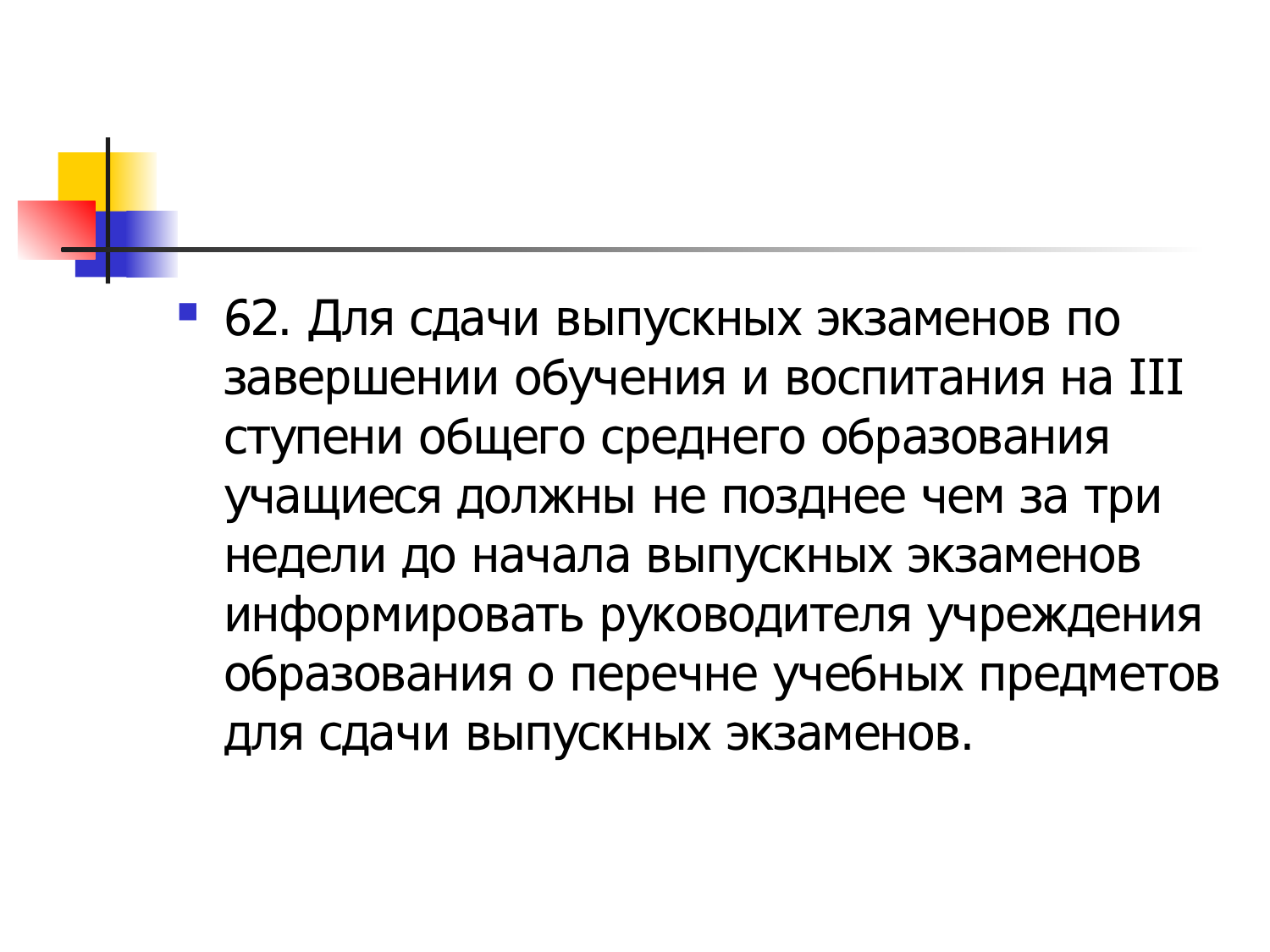

#
62. Для сдачи выпускных экзаменов по завершении обучения и воспитания на III ступени общего среднего образования учащиеся должны не позднее чем за три недели до начала выпускных экзаменов информировать руководителя учреждения образования о перечне учебных предметов для сдачи выпускных экзаменов.